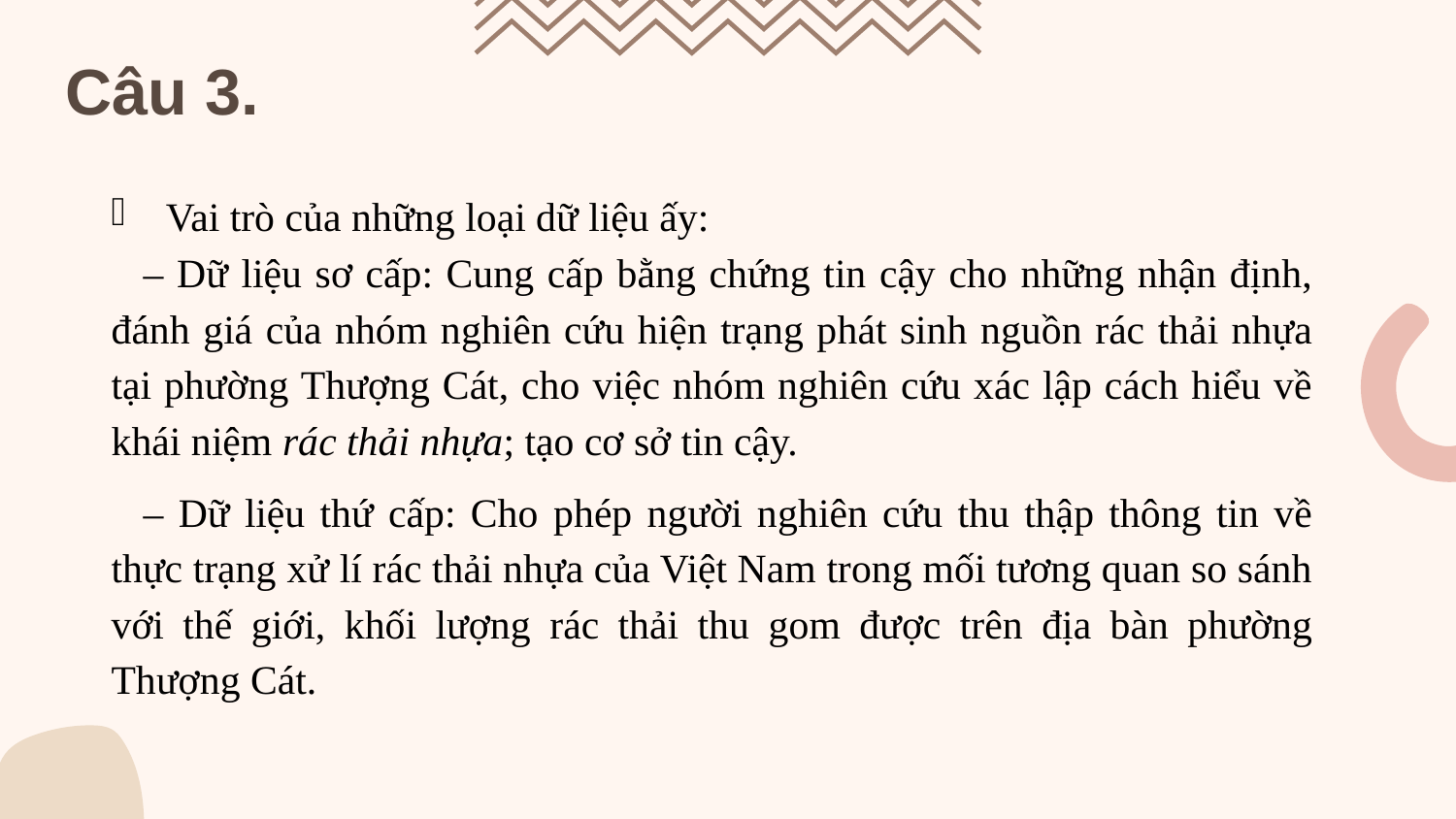

# Câu 3.
Vai trò của những loại dữ liệu ấy:
– Dữ liệu sơ cấp: Cung cấp bằng chứng tin cậy cho những nhận định, đánh giá của nhóm nghiên cứu hiện trạng phát sinh nguồn rác thải nhựa tại phường Thượng Cát, cho việc nhóm nghiên cứu xác lập cách hiểu về khái niệm rác thải nhựa; tạo cơ sở tin cậy.
– Dữ liệu thứ cấp: Cho phép người nghiên cứu thu thập thông tin về thực trạng xử lí rác thải nhựa của Việt Nam trong mối tương quan so sánh với thế giới, khối lượng rác thải thu gom được trên địa bàn phường Thượng Cát.